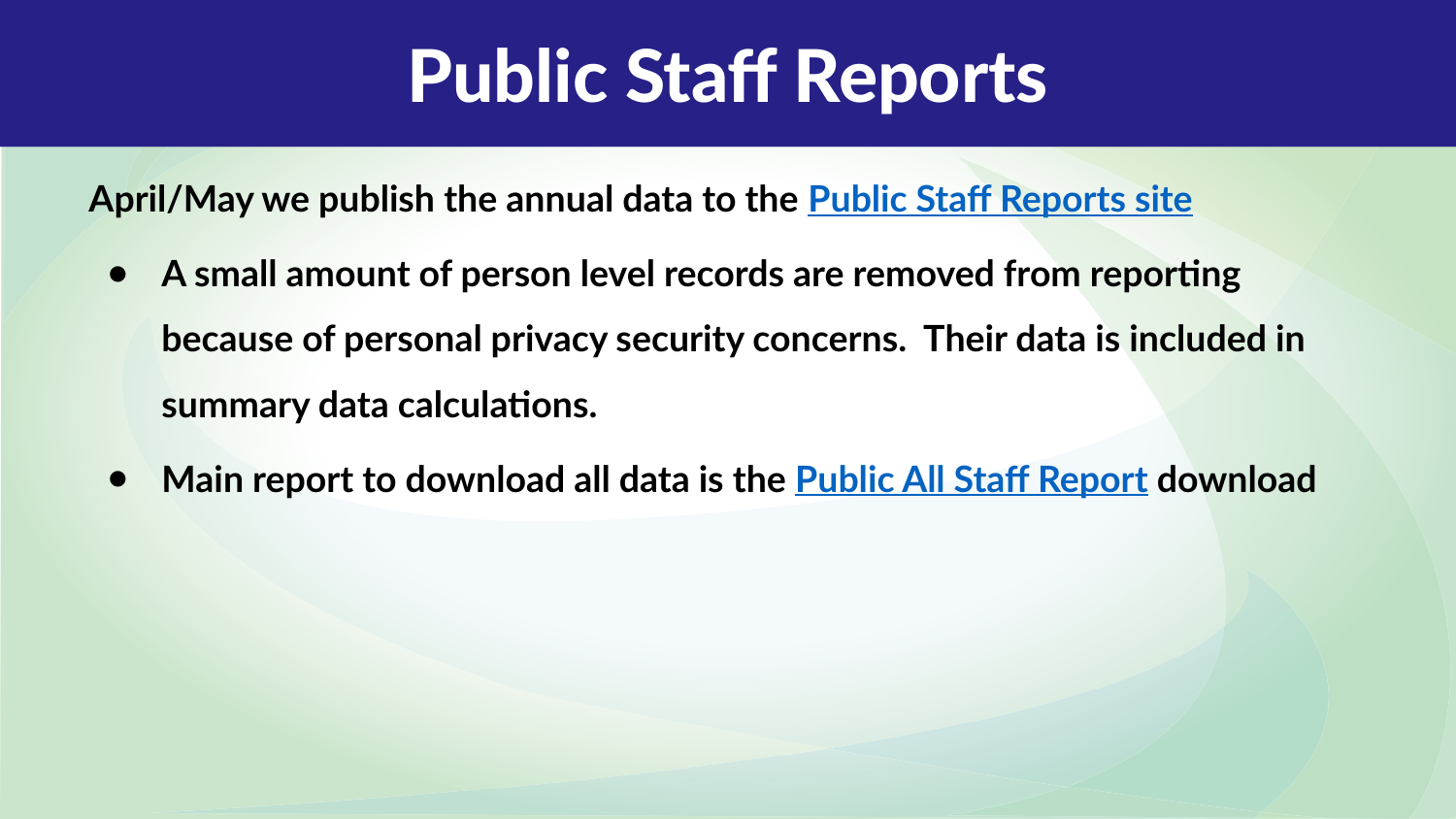

Public Staff Reports
April/May we publish the annual data to the Public Staff Reports site
A small amount of person level records are removed from reporting because of personal privacy security concerns.  Their data is included in summary data calculations.
Main report to download all data is the Public All Staff Report download